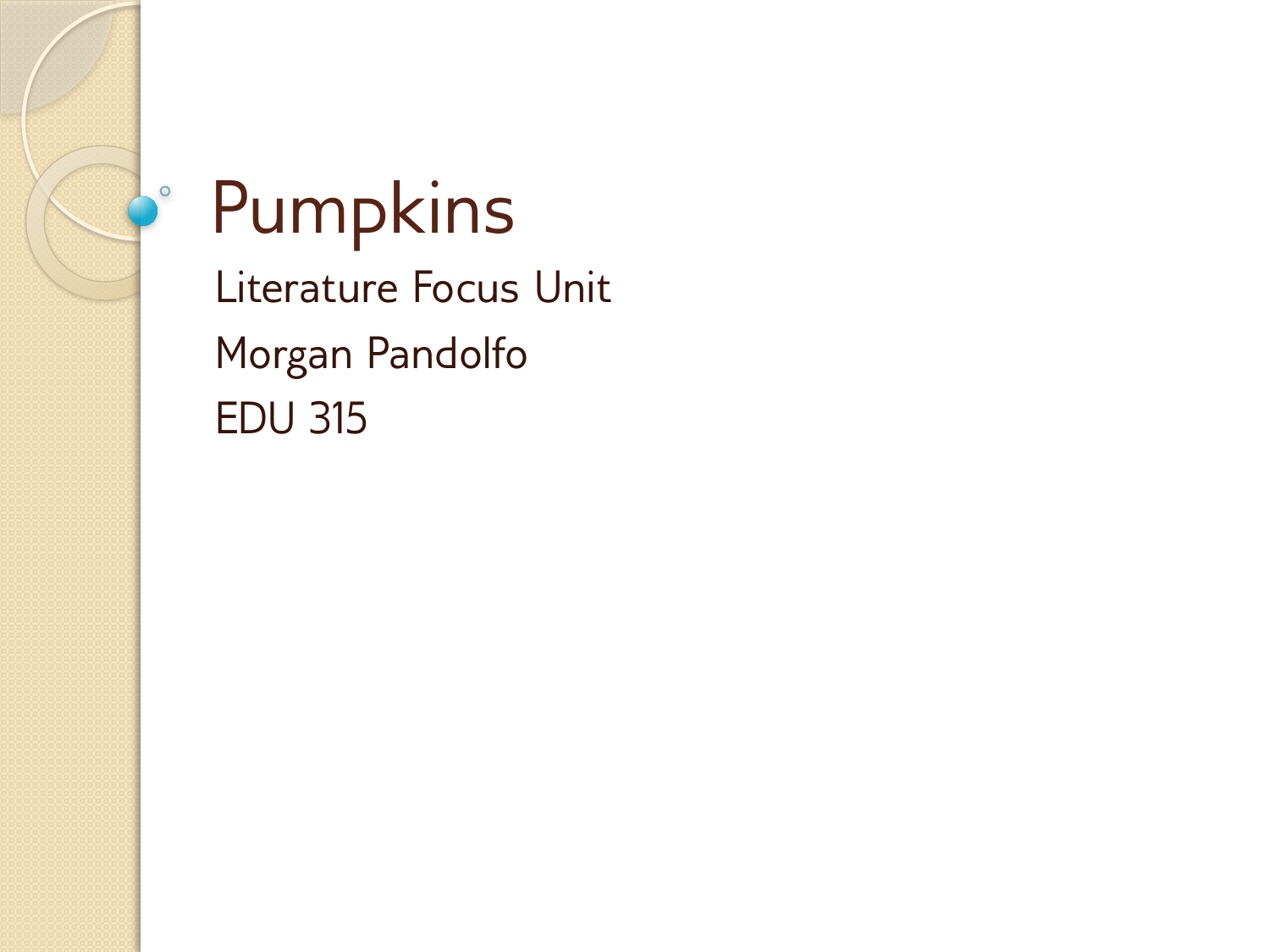

# Pumpkins
Literature Focus Unit
Morgan Pandolfo
EDU 315